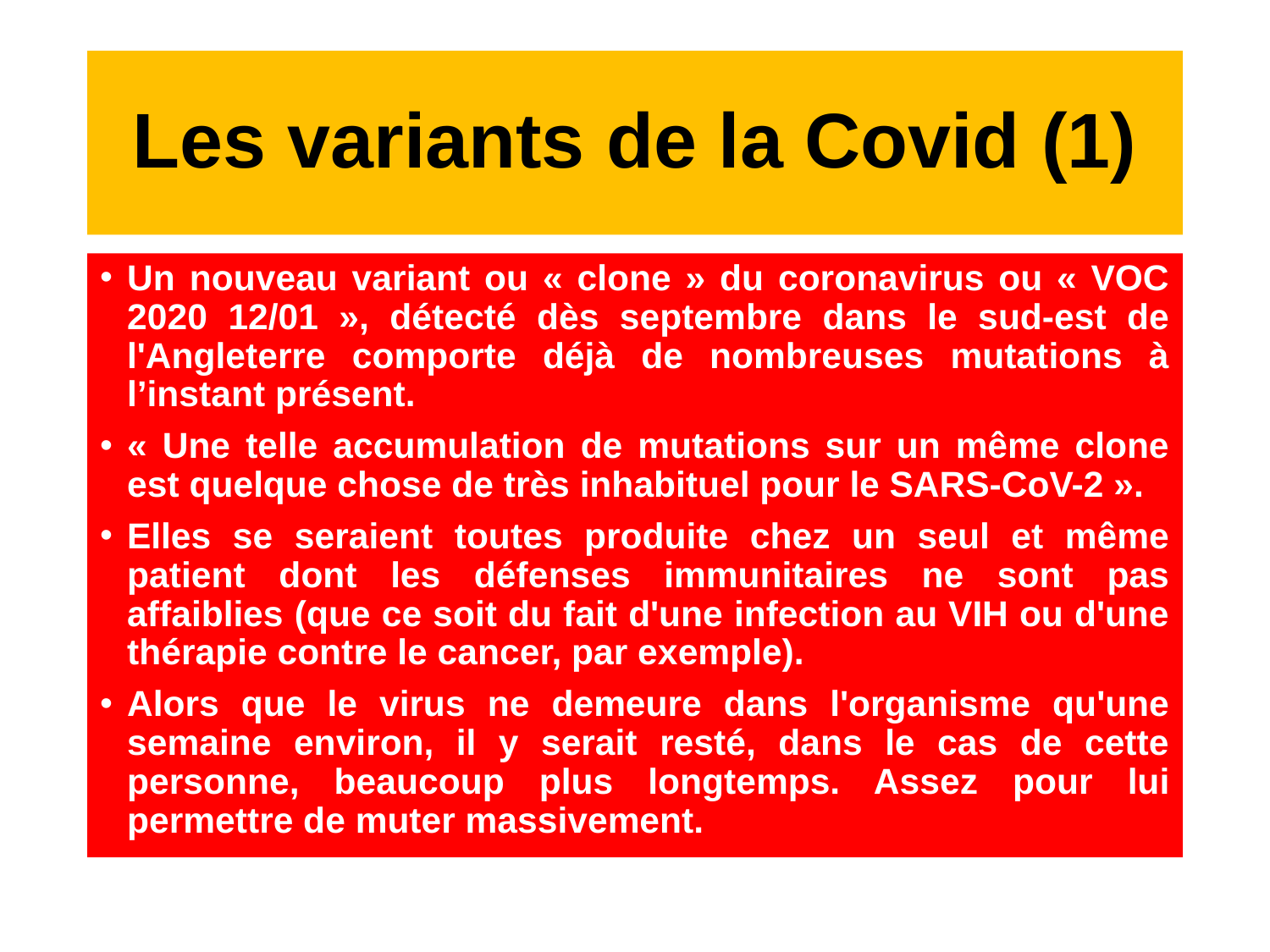

# Les variants de la Covid (1)
Un nouveau variant ou « clone » du coronavirus ou « VOC 2020 12/01 », détecté dès septembre dans le sud-est de l'Angleterre comporte déjà de nombreuses mutations à l’instant présent.
« Une telle accumulation de mutations sur un même clone est quelque chose de très inhabituel pour le SARS-CoV-2 ».
Elles se seraient toutes produite chez un seul et même patient dont les défenses immunitaires ne sont pas affaiblies (que ce soit du fait d'une infection au VIH ou d'une thérapie contre le cancer, par exemple).
Alors que le virus ne demeure dans l'organisme qu'une semaine environ, il y serait resté, dans le cas de cette personne, beaucoup plus longtemps. Assez pour lui permettre de muter massivement.